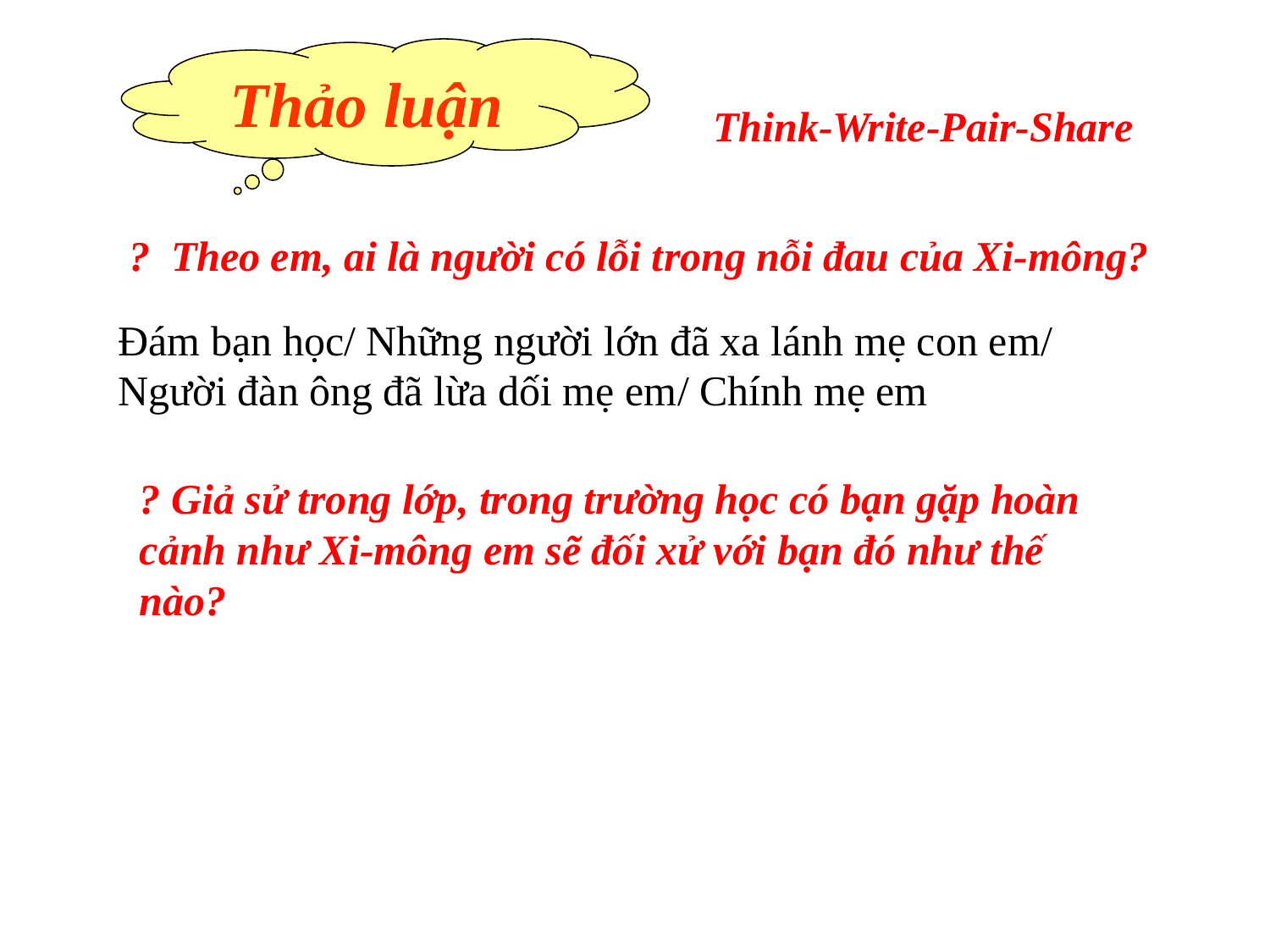

Thảo luận
Think-Write-Pair-Share
?  Theo em, ai là người có lỗi trong nỗi đau của Xi-mông?
Đám bạn học/ Những người lớn đã xa lánh mẹ con em/ Người đàn ông đã lừa dối mẹ em/ Chính mẹ em

? Giả sử trong lớp, trong trường học có bạn gặp hoàn cảnh như Xi-mông em sẽ đối xử với bạn đó như thế nào?